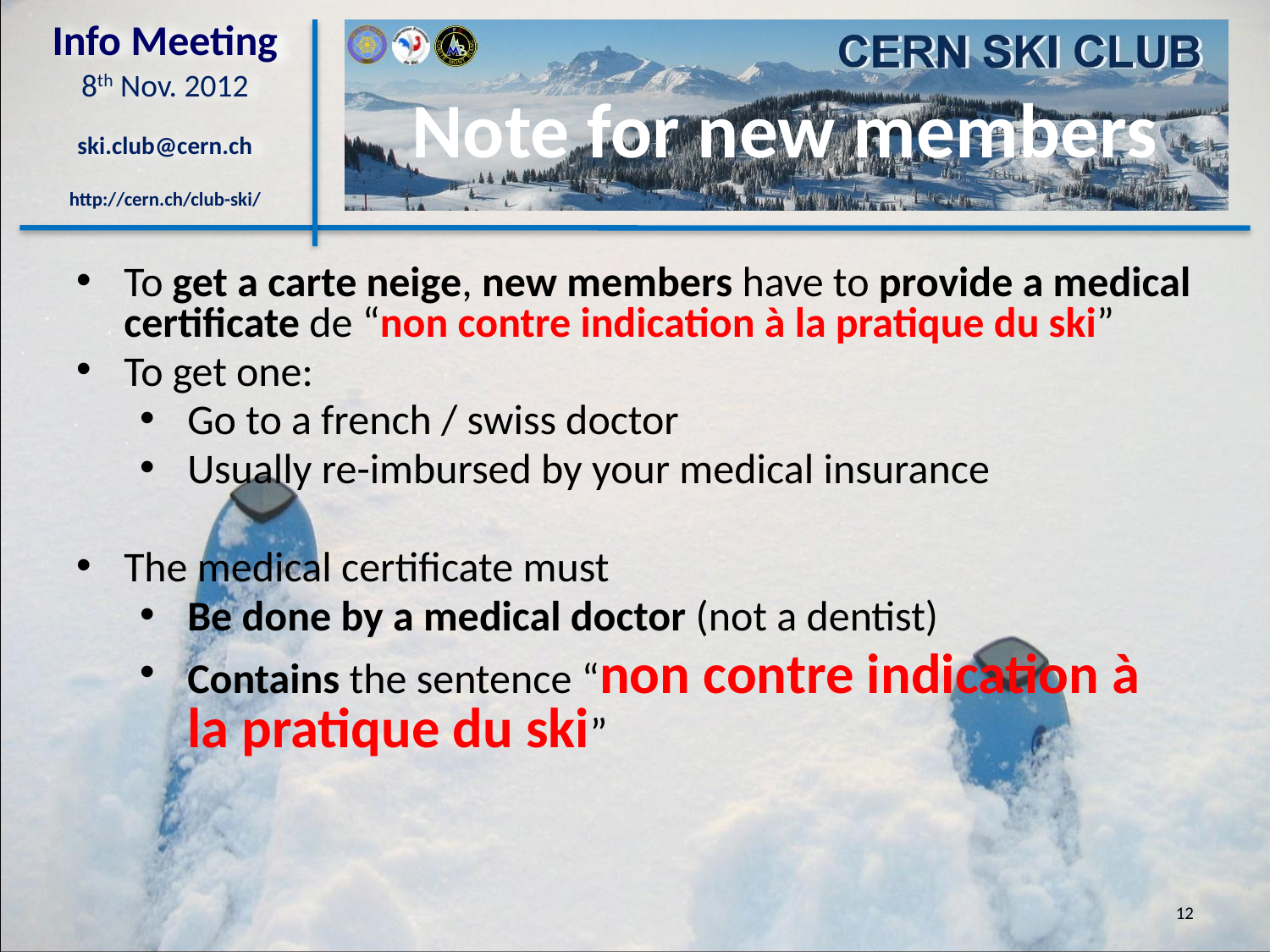

Note for new members
To get a carte neige, new members have to provide a medical certificate de “non contre indication à la pratique du ski”
To get one:
Go to a french / swiss doctor
Usually re-imbursed by your medical insurance

The medical certificate must
Be done by a medical doctor (not a dentist)
Contains the sentence “non contre indication à la pratique du ski”
12